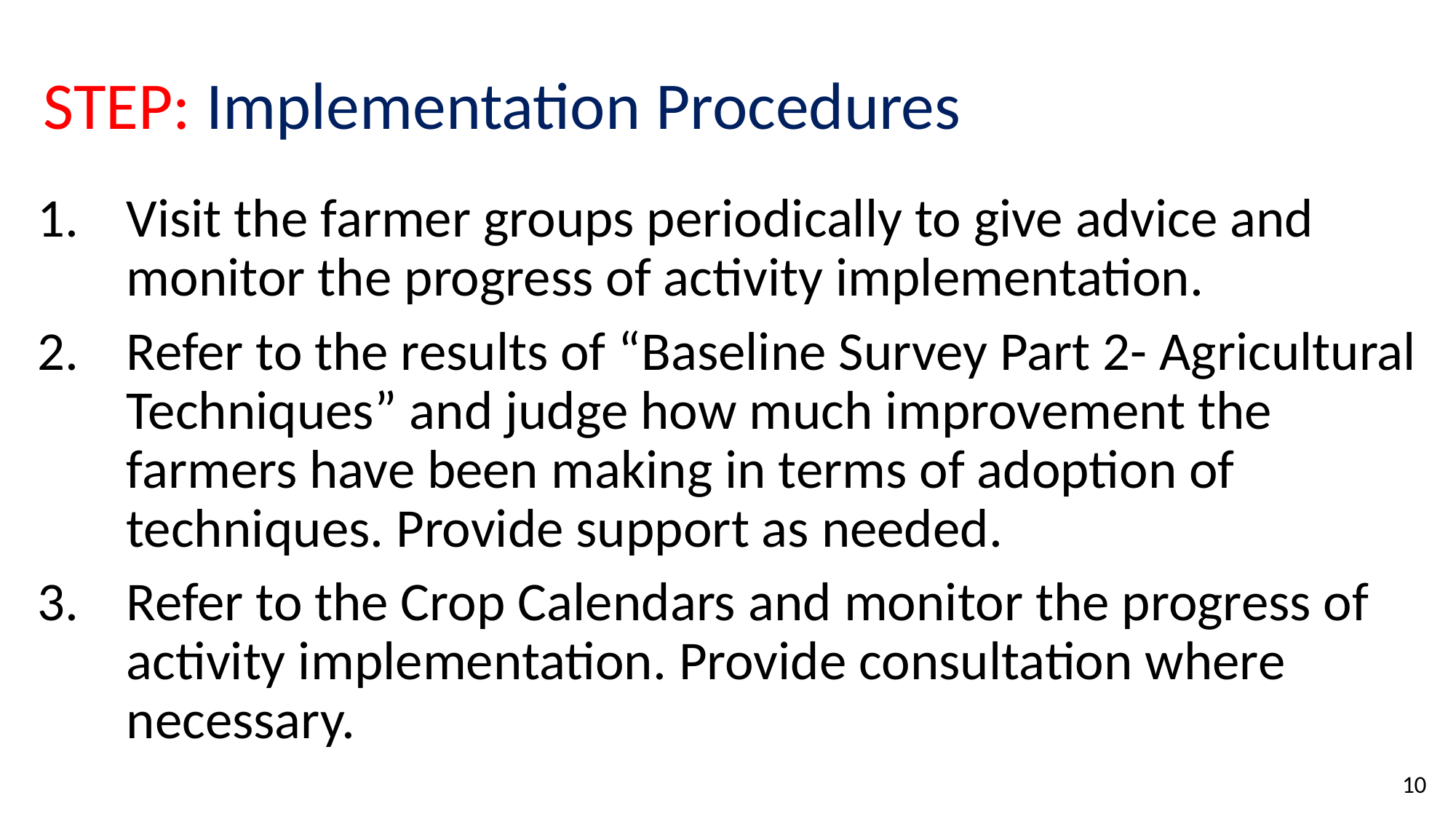

# STEP: Implementation Procedures
Visit the farmer groups periodically to give advice and monitor the progress of activity implementation.
Refer to the results of “Baseline Survey Part 2- Agricultural Techniques” and judge how much improvement the farmers have been making in terms of adoption of techniques. Provide support as needed.
Refer to the Crop Calendars and monitor the progress of activity implementation. Provide consultation where necessary.
10